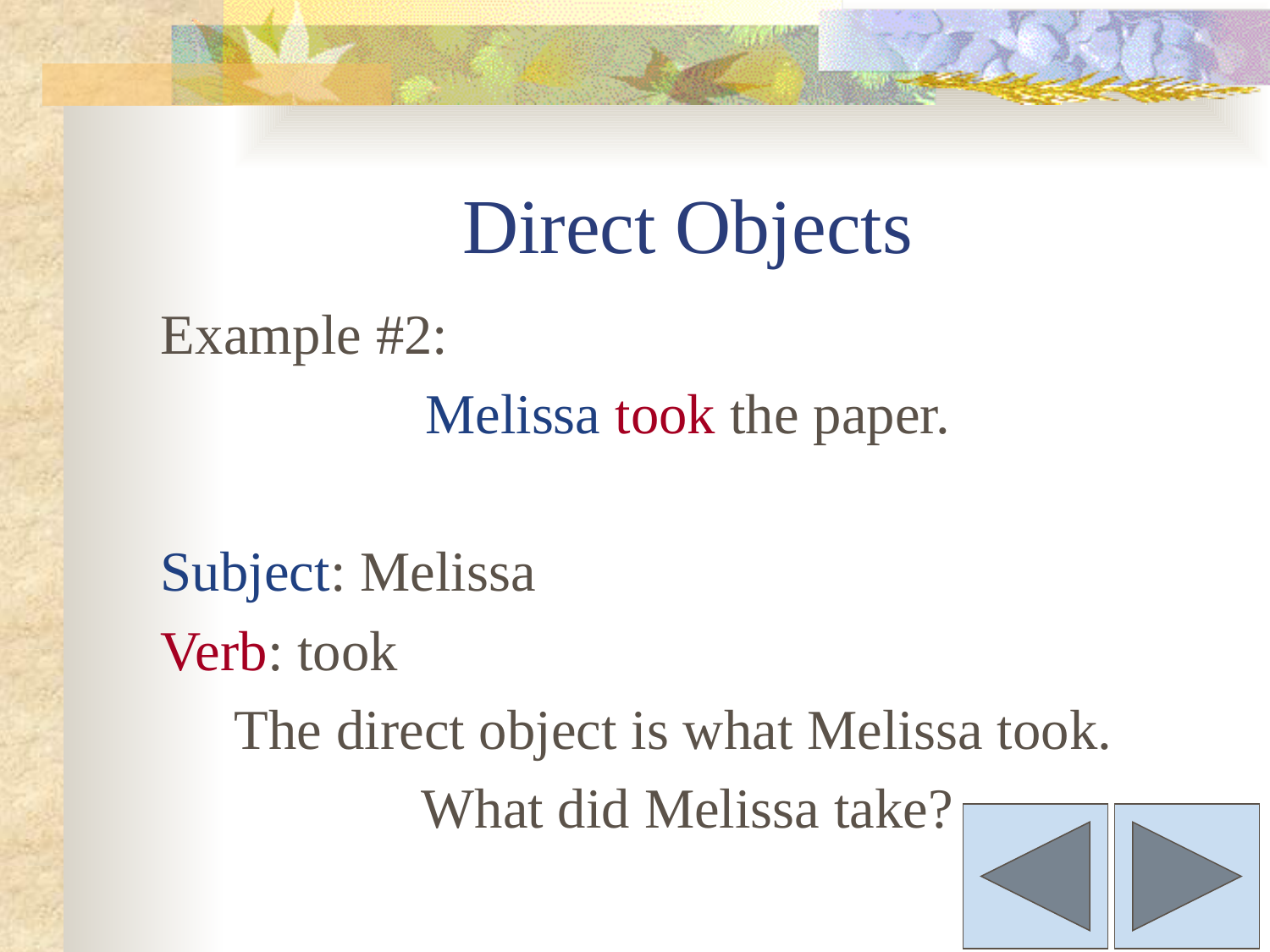

# Direct Objects
Example #2:
Melissa took the paper.

Subject: Melissa
Verb: took
The direct object is what Melissa took.
What did Melissa take?